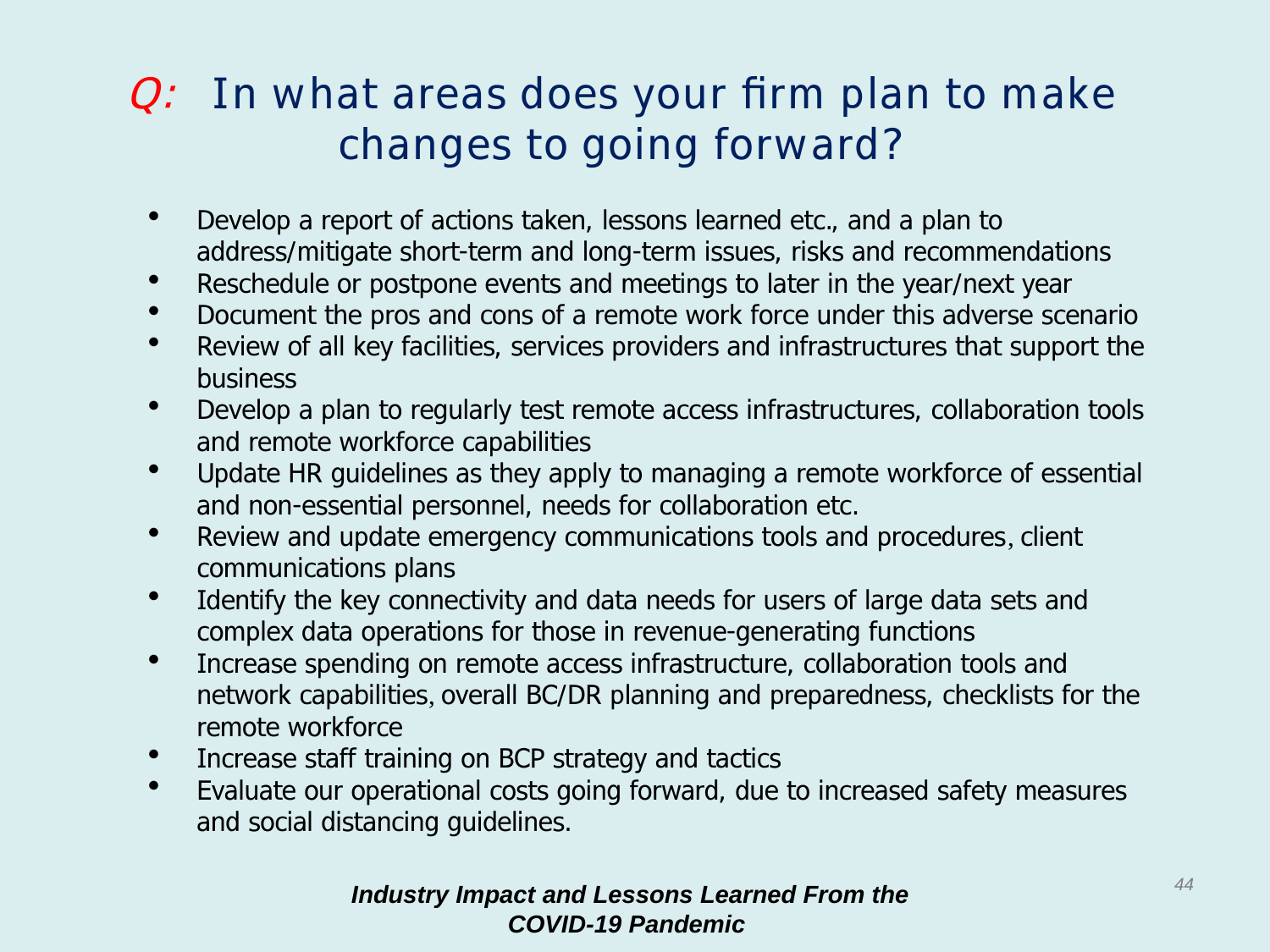

# Q:   In what areas does your firm plan to make changes to going forward?
Develop a report of actions taken, lessons learned etc., and a plan to address/mitigate short-term and long-term issues, risks and recommendations
Reschedule or postpone events and meetings to later in the year/next year
Document the pros and cons of a remote work force under this adverse scenario
Review of all key facilities, services providers and infrastructures that support the business
Develop a plan to regularly test remote access infrastructures, collaboration tools and remote workforce capabilities
Update HR guidelines as they apply to managing a remote workforce of essential and non-essential personnel, needs for collaboration etc.
Review and update emergency communications tools and procedures, client communications plans
Identify the key connectivity and data needs for users of large data sets and complex data operations for those in revenue-generating functions
Increase spending on remote access infrastructure, collaboration tools and network capabilities, overall BC/DR planning and preparedness, checklists for the remote workforce
Increase staff training on BCP strategy and tactics
Evaluate our operational costs going forward, due to increased safety measures and social distancing guidelines.
44
Industry Impact and Lessons Learned From the COVID-19 Pandemic